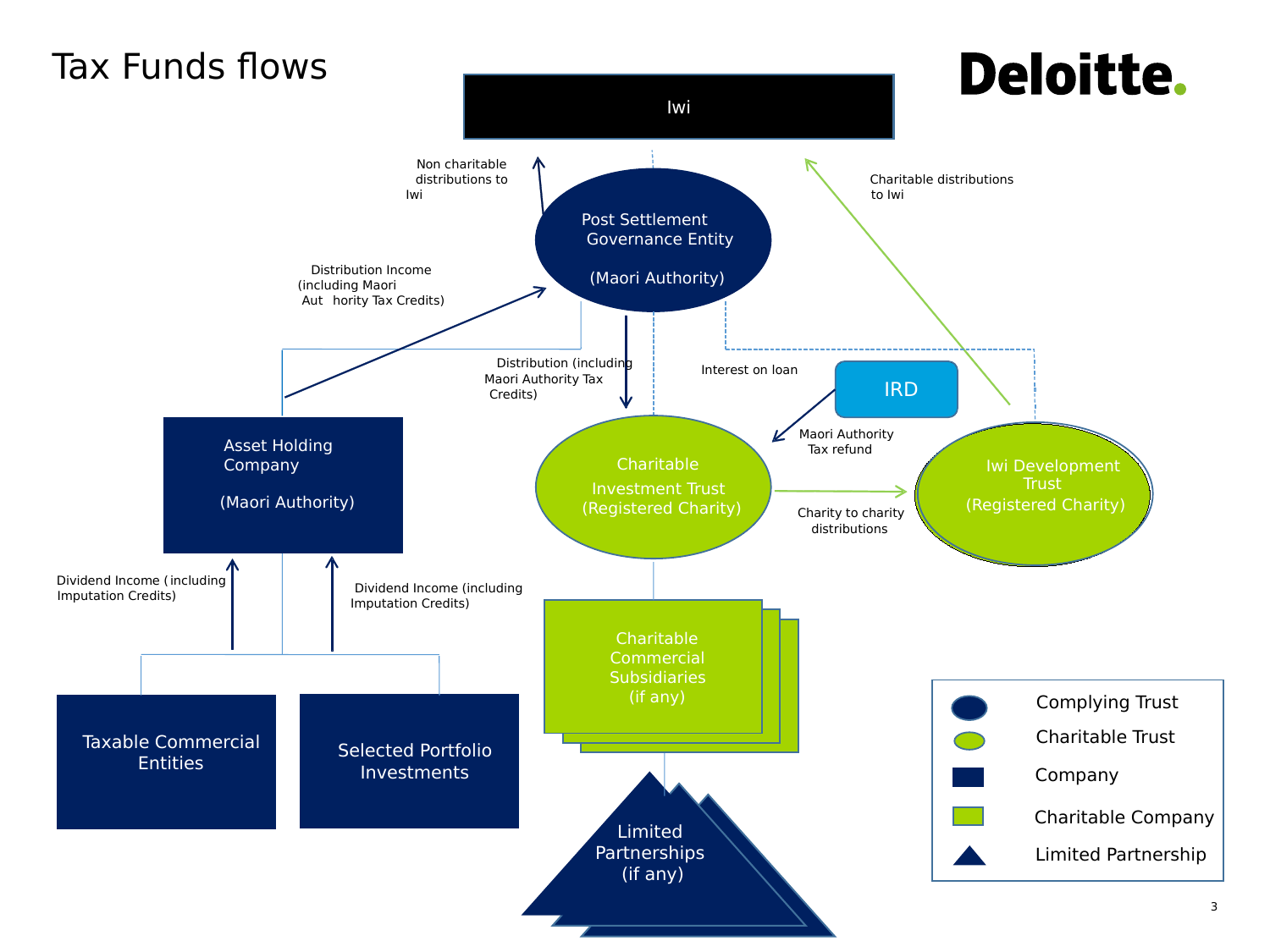

# Tax Funds flows

Iwi

Non charitable

Charitable distributions
distributions to

to Iwi
Iwi

Post Settlement
 Governance Entity

Distribution Income
(Maori Authority)

(including Maori

Aut
hority Tax Credits)

Distribution (including

Interest on loan

Maori Authority Tax
IRD

Credits)

Maori Authority

Asset Holding
Company

Tax refund

Charitable

Iwi Development

Trust

Investment Trust

(Maori Authority)

(Registered Charity)

(Registered Charity)

Charity to charity

distributions

Dividend Income (
including
Dividend Income (including

Imputation Credits)

Imputation Credits)

Charitable

Commercial

Subsidiaries

(if any)

Complying Trust

Charitable Trust

Taxable Commercial

Selected Portfolio
Entities

Investments
Company

Charitable Company

Limited Partnership

Limited
Partnerships
(if any)